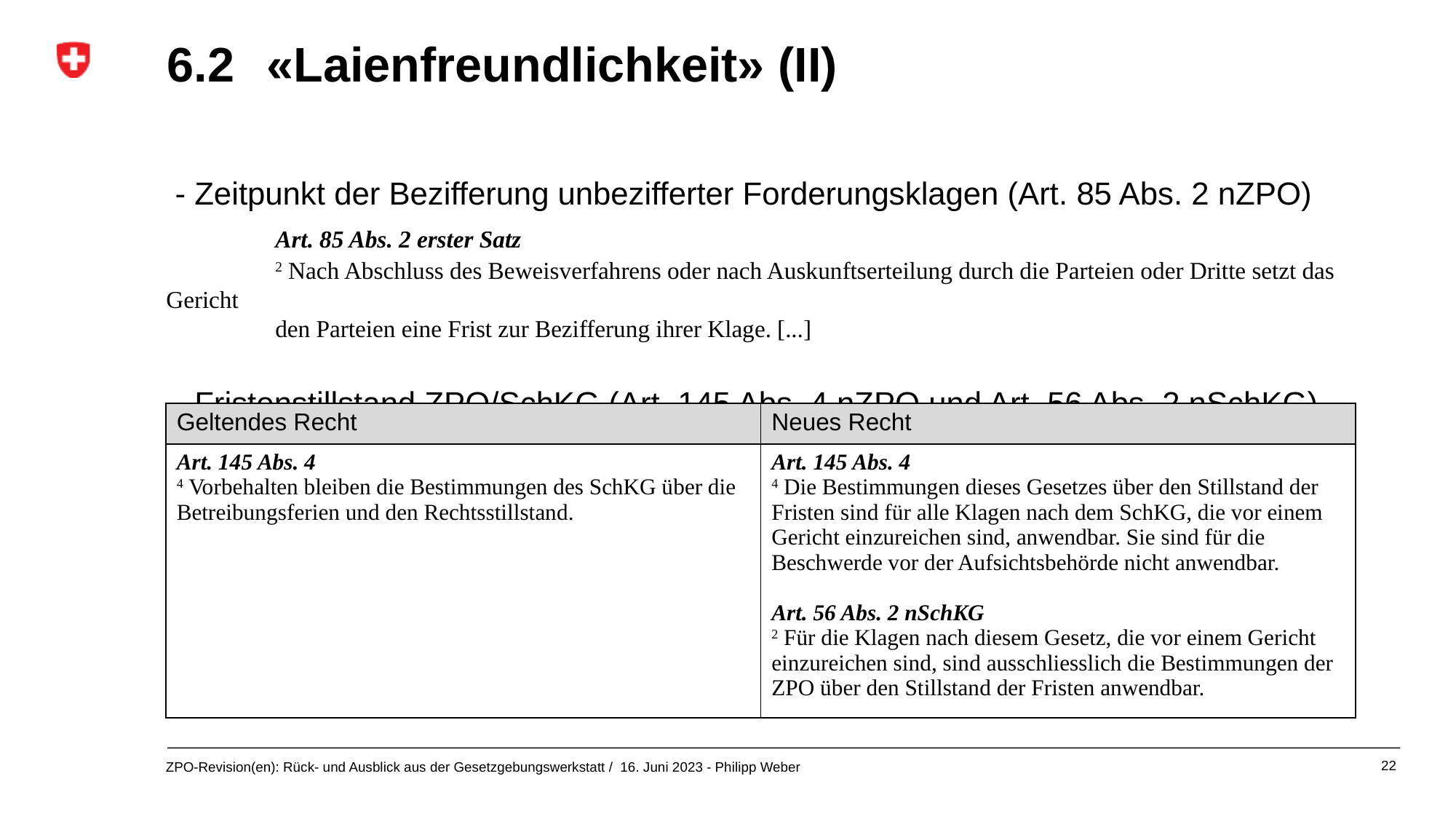

6.2	 «Laienfreundlichkeit» (II)
 - Zeitpunkt der Bezifferung unbezifferter Forderungsklagen (Art. 85 Abs. 2 nZPO)
	Art. 85 Abs. 2 erster Satz
	2 Nach Abschluss des Beweisverfahrens oder nach Auskunftserteilung durch die Parteien oder Dritte setzt das Gericht
	den Parteien eine Frist zur Bezifferung ihrer Klage. [...]

 - Fristenstillstand ZPO/SchKG (Art. 145 Abs. 4 nZPO und Art. 56 Abs. 2 nSchKG)

| Geltendes Recht | Neues Recht |
| --- | --- |
| Art. 145 Abs. 4 4 Vorbehalten bleiben die Bestimmungen des SchKG über die Betreibungsferien und den Rechtsstillstand. | Art. 145 Abs. 4 4 Die Bestimmungen dieses Gesetzes über den Stillstand der Fristen sind für alle Klagen nach dem SchKG, die vor einem Gericht einzureichen sind, anwendbar. Sie sind für die Beschwerde vor der Aufsichtsbehörde nicht anwendbar. Art. 56 Abs. 2 nSchKG 2 Für die Klagen nach diesem Gesetz, die vor einem Gericht einzureichen sind, sind ausschliesslich die Bestimmungen der ZPO über den Stillstand der Fristen anwendbar. |
22
ZPO-Revision(en): Rück- und Ausblick aus der Gesetzgebungswerkstatt /  16. Juni 2023 - Philipp Weber